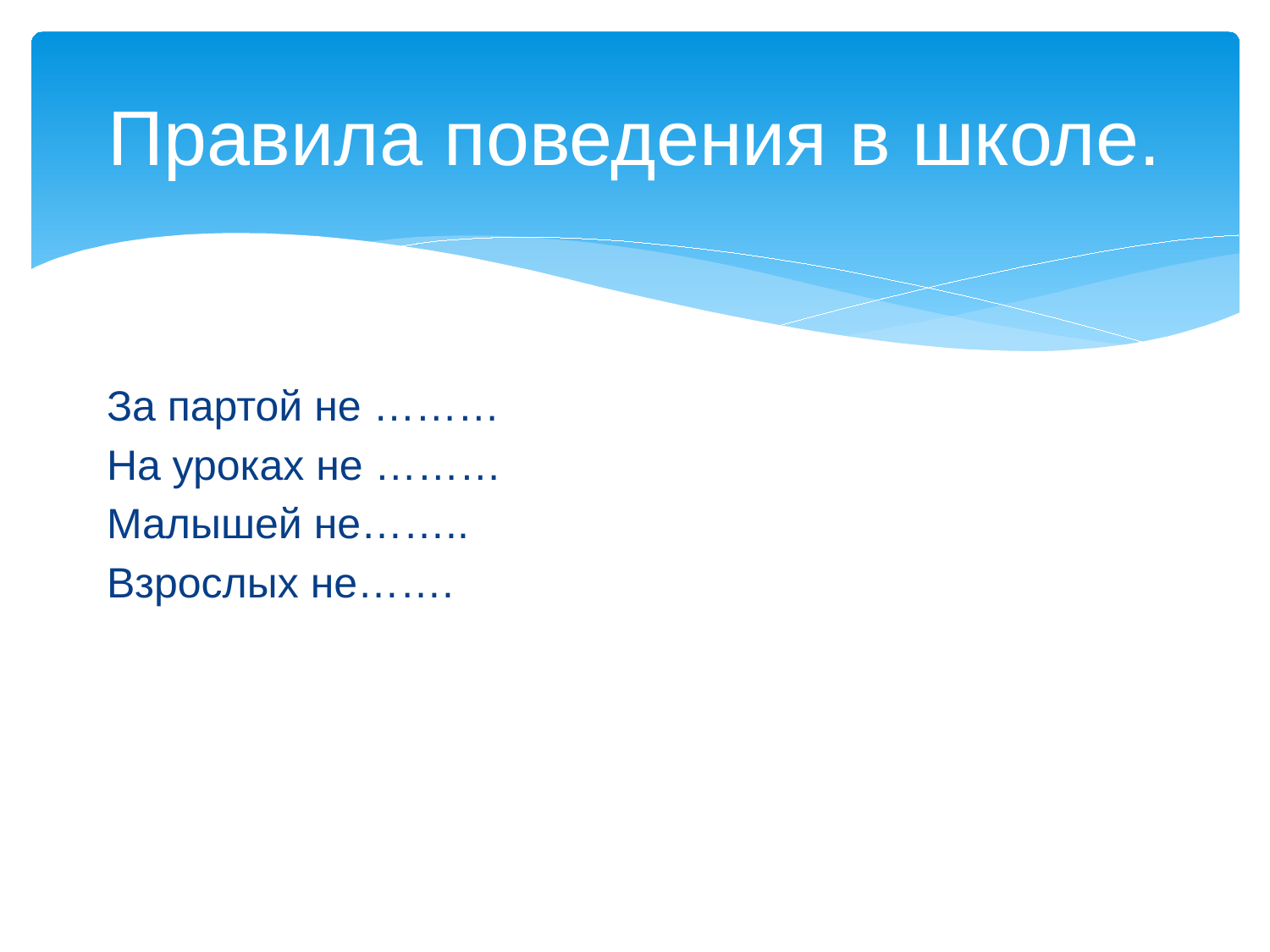

# Правила поведения в школе.
За партой не ………
На уроках не ………
Малышей не……..
Взрослых не…….